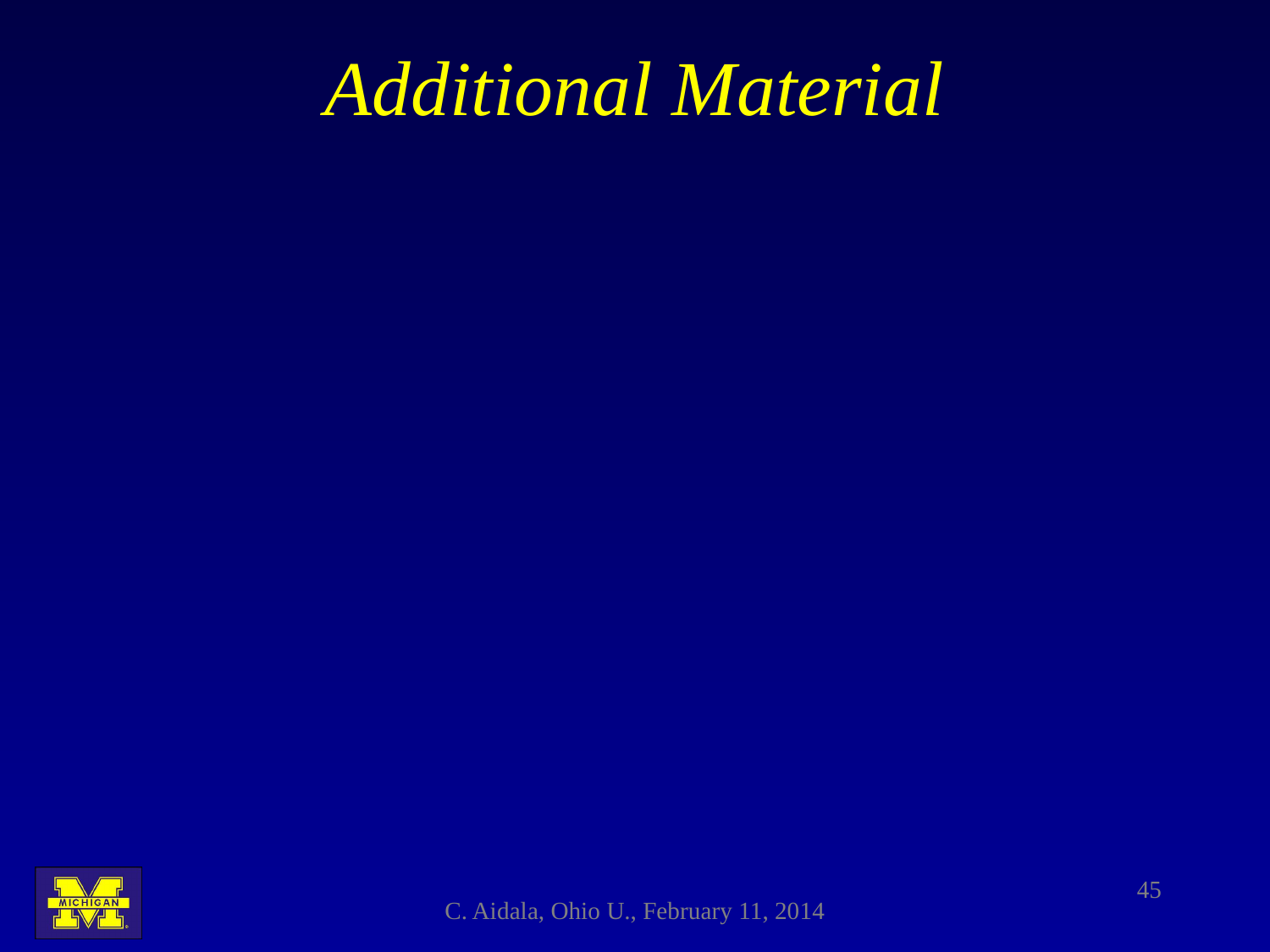

# Additional Material
45
C. Aidala, Ohio U., February 11, 2014